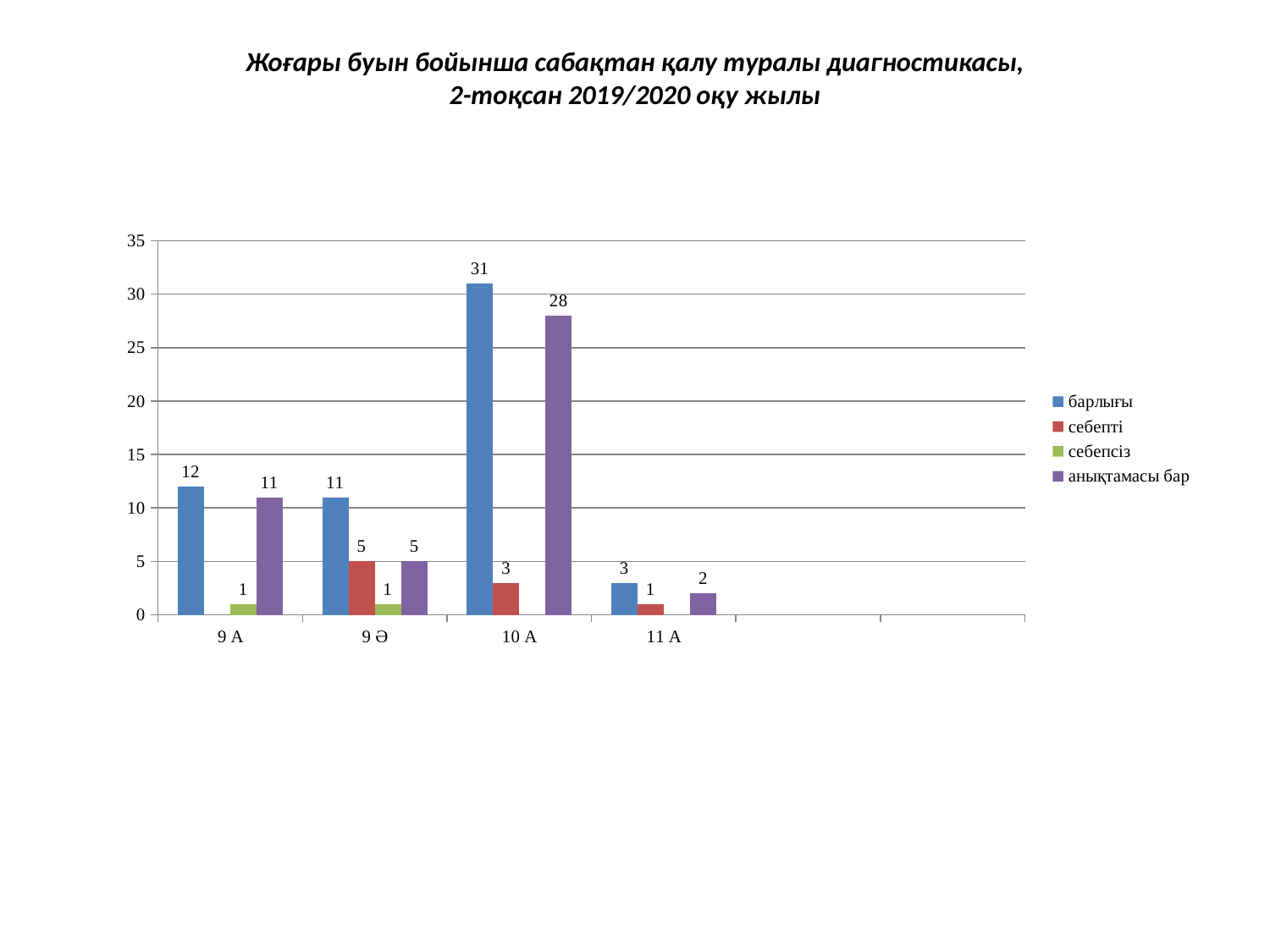

# Жоғары буын бойынша сабақтан қалу туралы диагностикасы, 2-тоқсан 2019/2020 оқу жылы

### Chart

| Category | барлығы | себепті | себепсіз | анықтамасы бар |
|---|---|---|---|---|
| 9 А | 12.0 | None | 1.0 | 11.0 |
| 9 Ә | 11.0 | 5.0 | 1.0 | 5.0 |
| 10 А | 31.0 | 3.0 | None | 28.0 |
| 11 А | 3.0 | 1.0 | None | 2.0 |